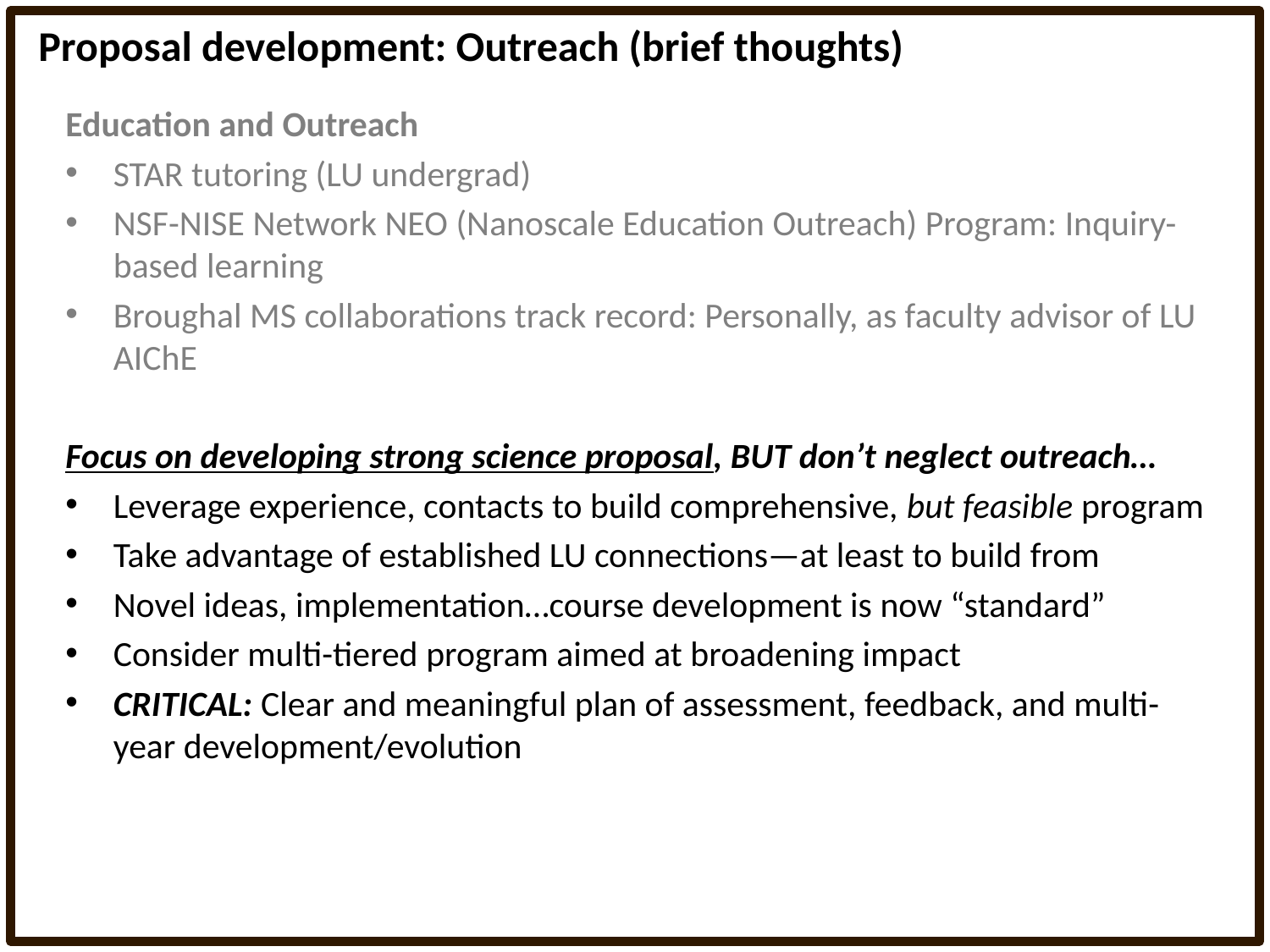

Proposal development: Outreach (brief thoughts)
Education and Outreach
STAR tutoring (LU undergrad)
NSF-NISE Network NEO (Nanoscale Education Outreach) Program: Inquiry-based learning
Broughal MS collaborations track record: Personally, as faculty advisor of LU AIChE

Focus on developing strong science proposal, BUT don’t neglect outreach…
Leverage experience, contacts to build comprehensive, but feasible program
Take advantage of established LU connections—at least to build from
Novel ideas, implementation…course development is now “standard”
Consider multi-tiered program aimed at broadening impact
CRITICAL: Clear and meaningful plan of assessment, feedback, and multi-year development/evolution